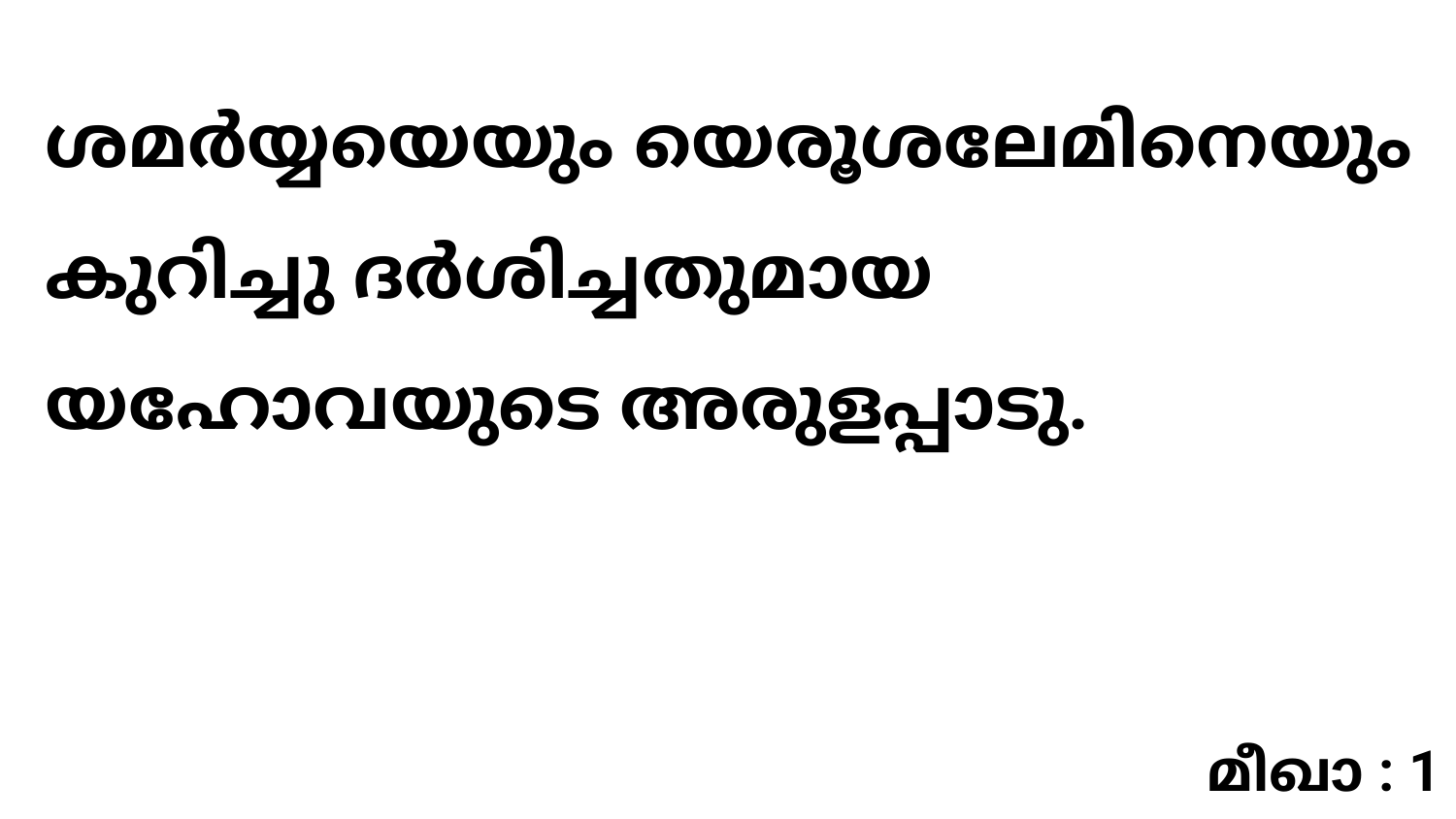

ശമർയ്യയെയും യെരൂശലേമിനെയും കുറിച്ചു ദർശിച്ചതുമായ യഹോവയുടെ അരുളപ്പാടു.
മീഖാ : 1